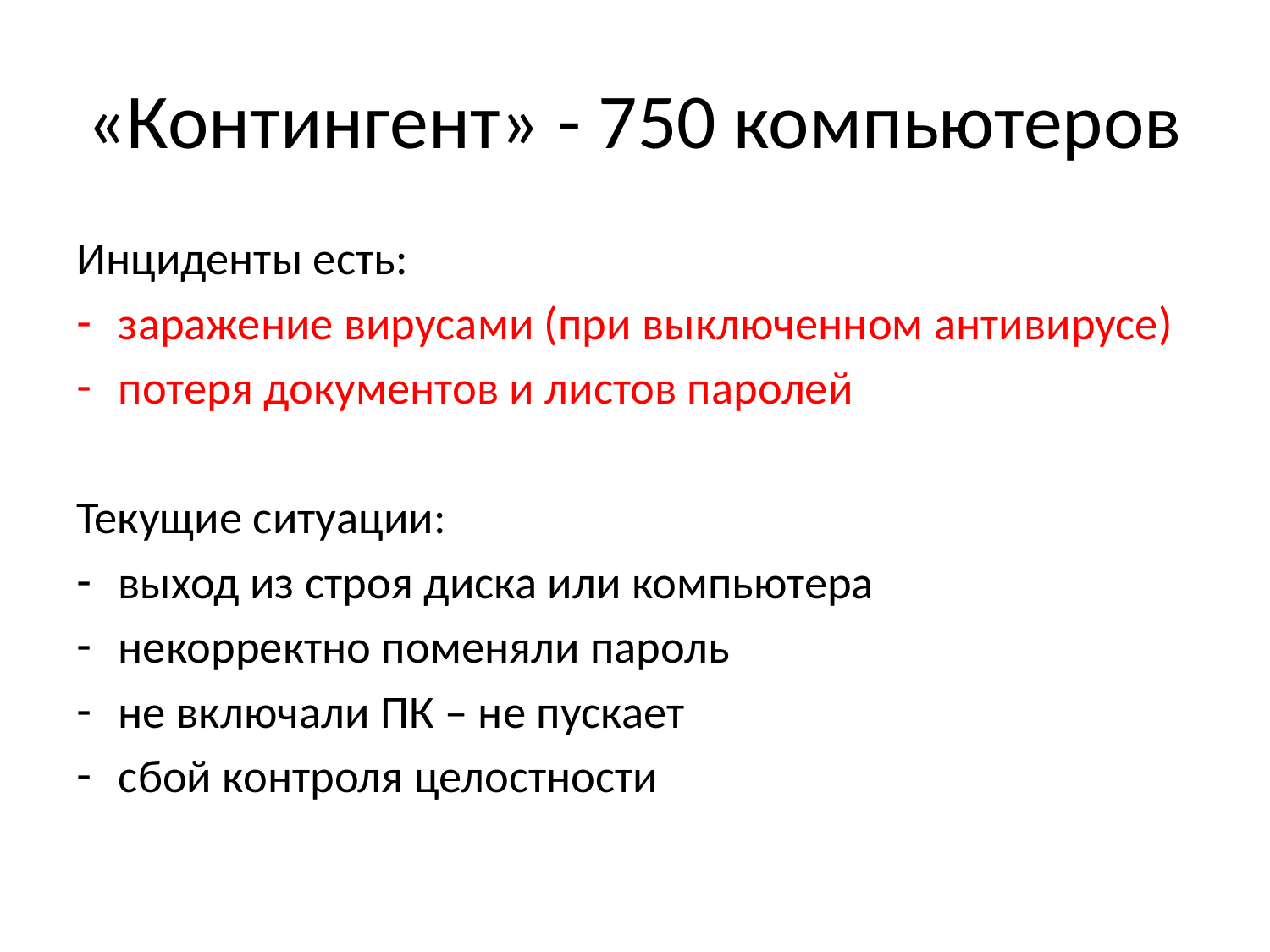

# «Контингент» - 750 компьютеров
Инциденты есть:
заражение вирусами (при выключенном антивирусе)
потеря документов и листов паролей

Текущие ситуации:
выход из строя диска или компьютера
некорректно поменяли пароль
не включали ПК – не пускает
сбой контроля целостности